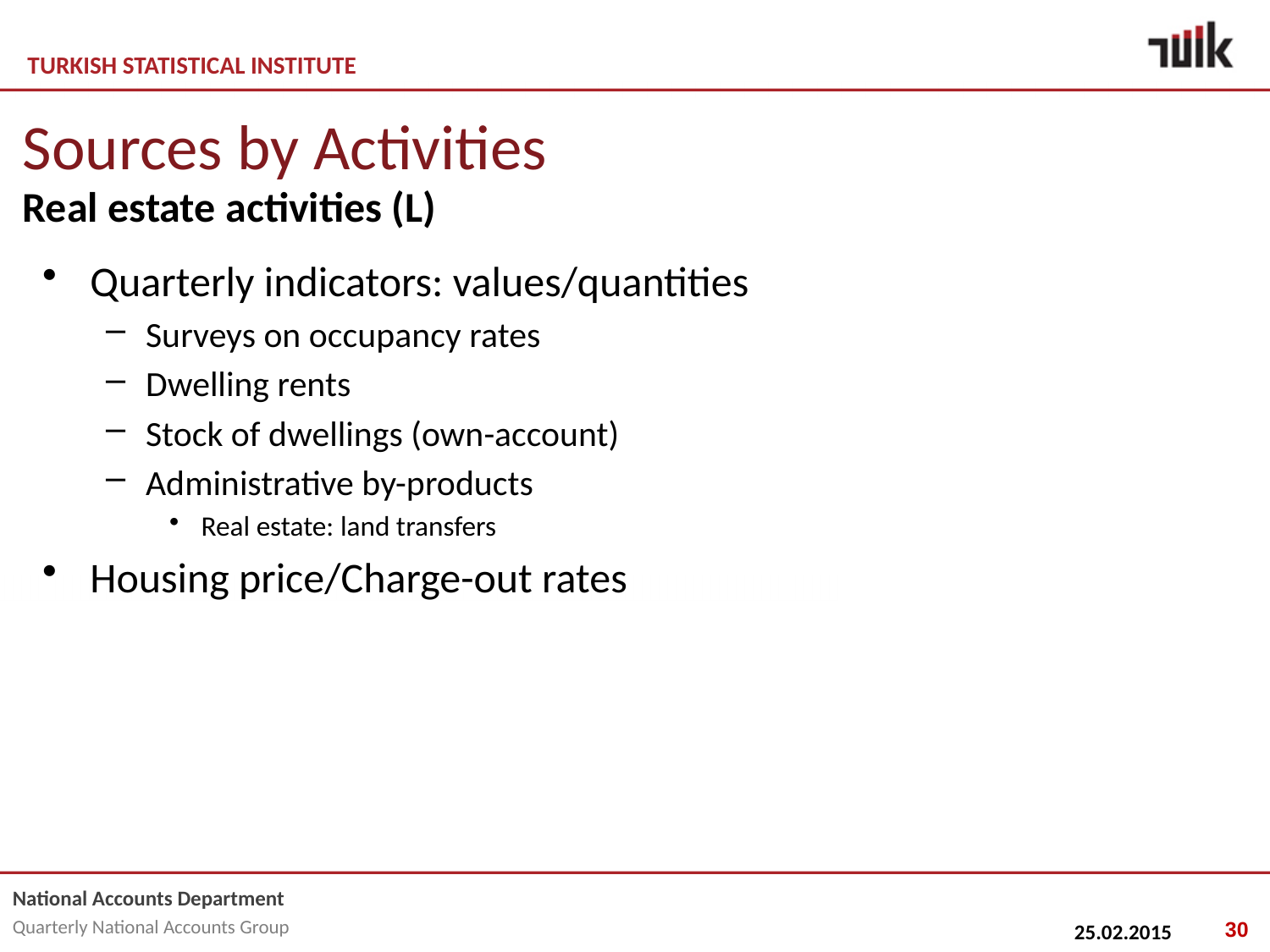

# Sources by Activities
Real estate activities (L)
Quarterly indicators: values/quantities
Surveys on occupancy rates
Dwelling rents
Stock of dwellings (own-account)
Administrative by-products
Real estate: land transfers
Housing price/Charge-out rates
30
25.02.2015